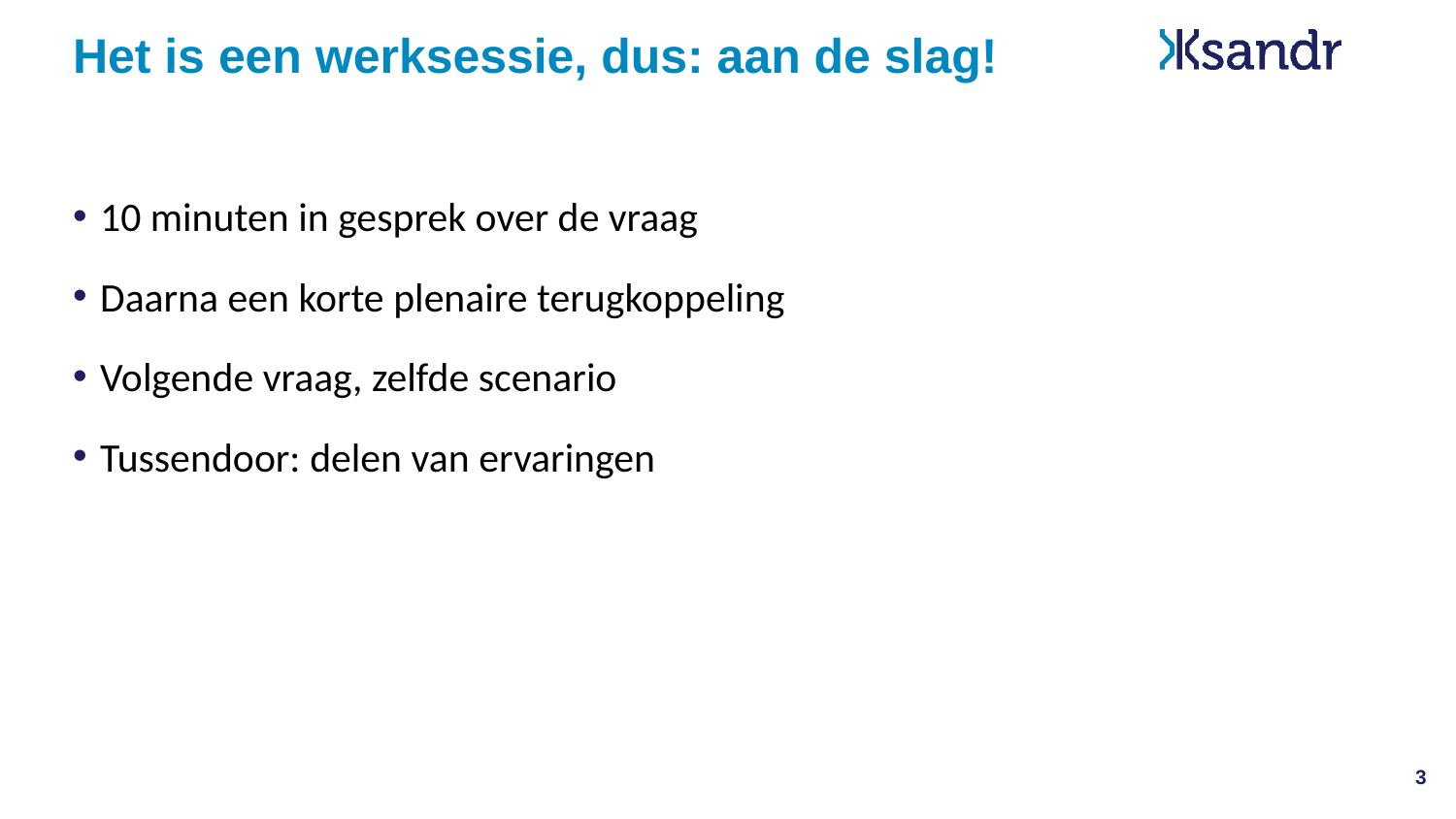

# Het is een werksessie, dus: aan de slag!
10 minuten in gesprek over de vraag
Daarna een korte plenaire terugkoppeling
Volgende vraag, zelfde scenario
Tussendoor: delen van ervaringen

3